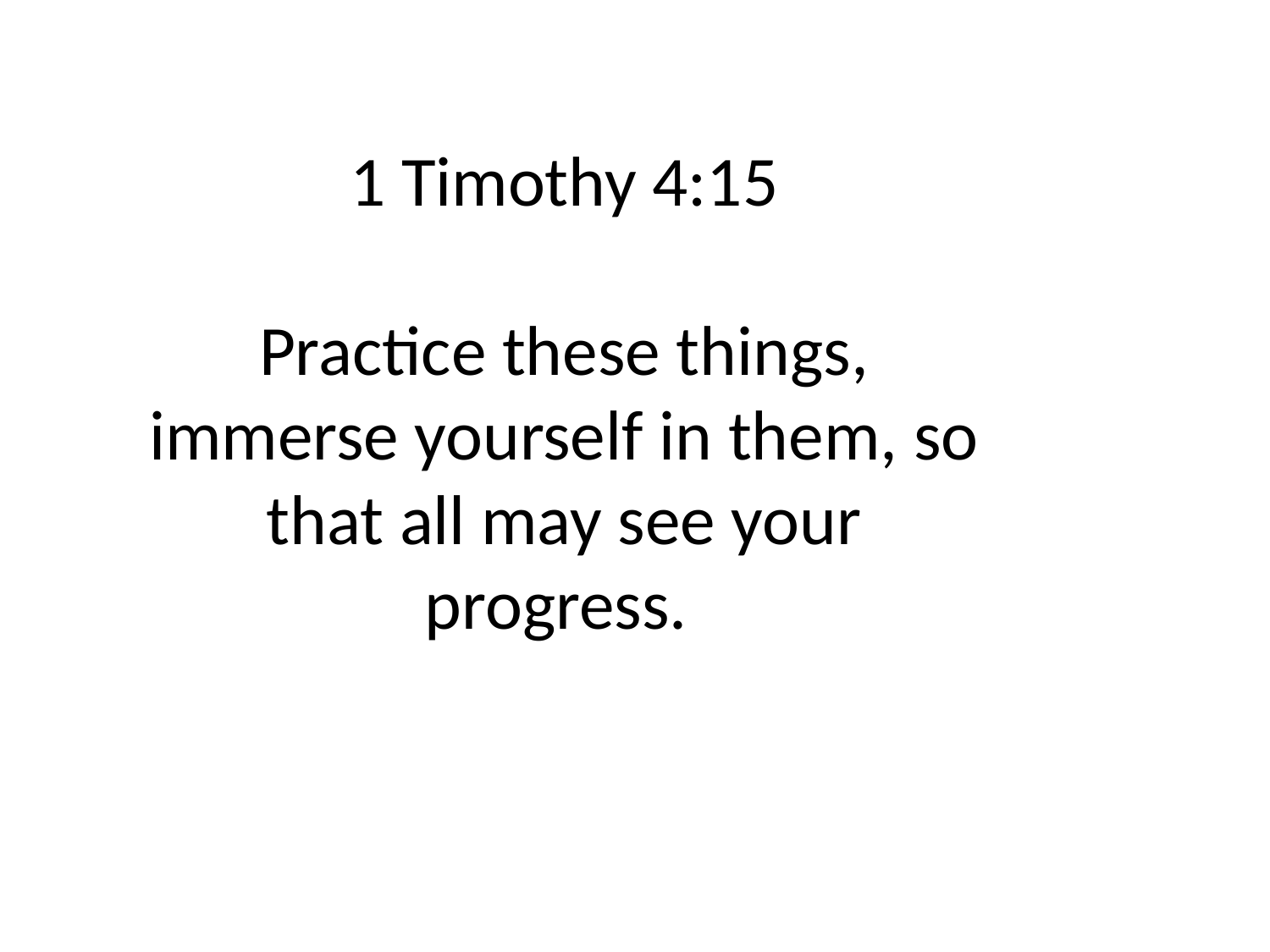

1 Timothy 4:15

Practice these things, immerse yourself in them, so that all may see your progress.